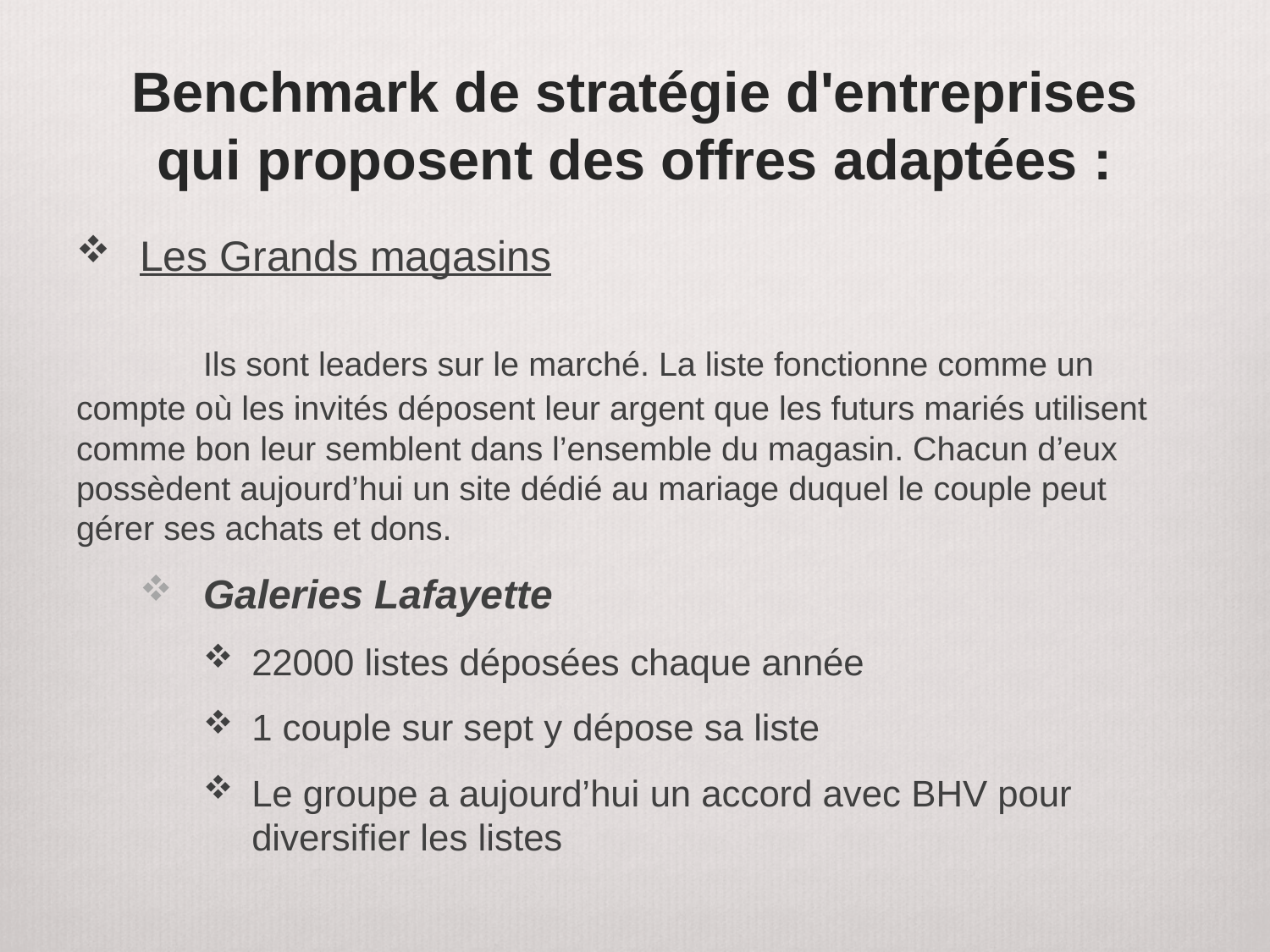

# Benchmark de stratégie d'entreprises qui proposent des offres adaptées :
Les Grands magasins
	Ils sont leaders sur le marché. La liste fonctionne comme un compte où les invités déposent leur argent que les futurs mariés utilisent comme bon leur semblent dans l’ensemble du magasin. Chacun d’eux possèdent aujourd’hui un site dédié au mariage duquel le couple peut gérer ses achats et dons.
Galeries Lafayette
22000 listes déposées chaque année
1 couple sur sept y dépose sa liste
Le groupe a aujourd’hui un accord avec BHV pour diversifier les listes